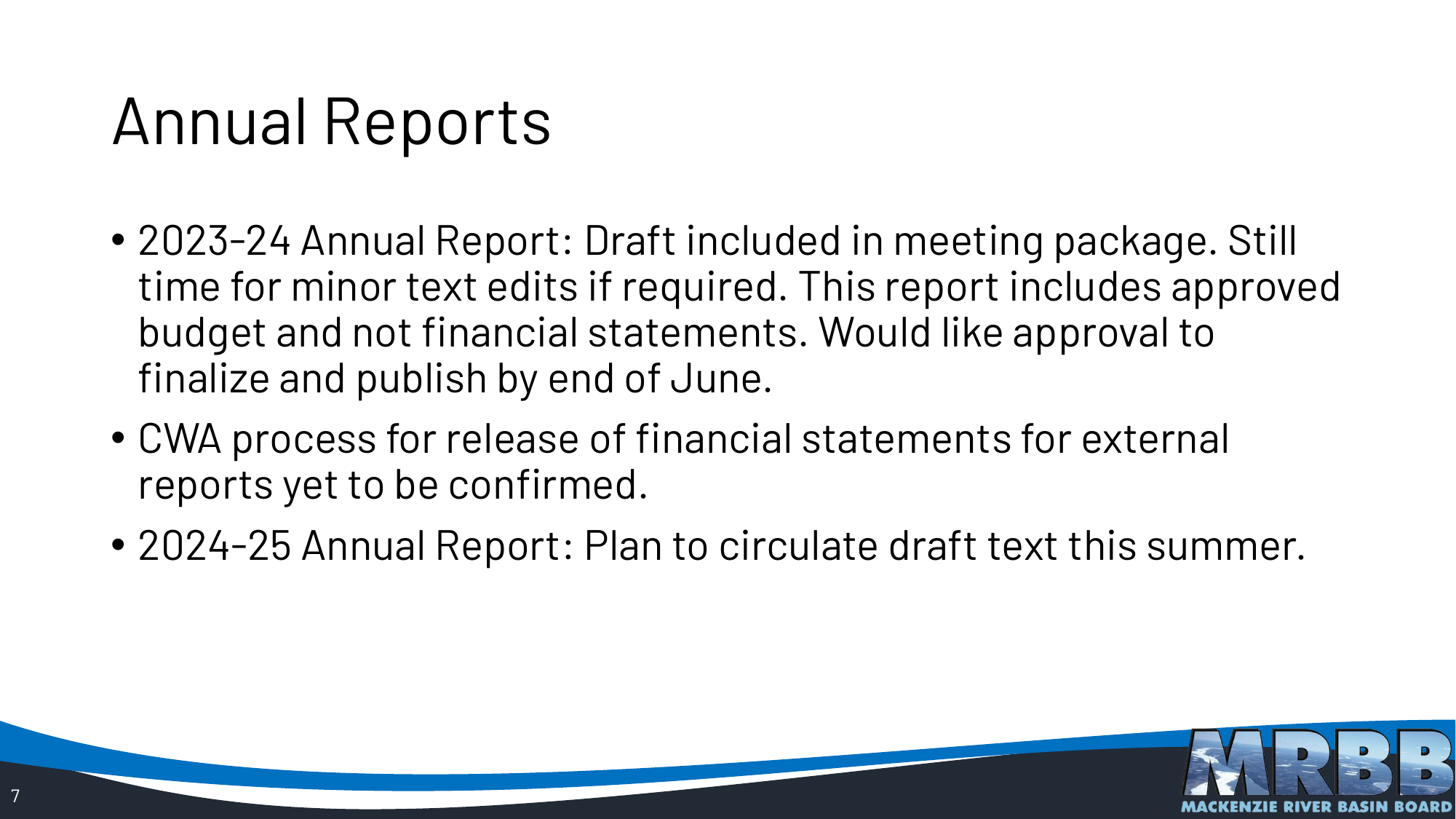

# Annual Reports
2023-24 Annual Report: Draft included in meeting package. Still time for minor text edits if required. This report includes approved budget and not financial statements. Would like approval to finalize and publish by end of June.
CWA process for release of financial statements for external reports yet to be confirmed.
2024-25 Annual Report: Plan to circulate draft text this summer.

7